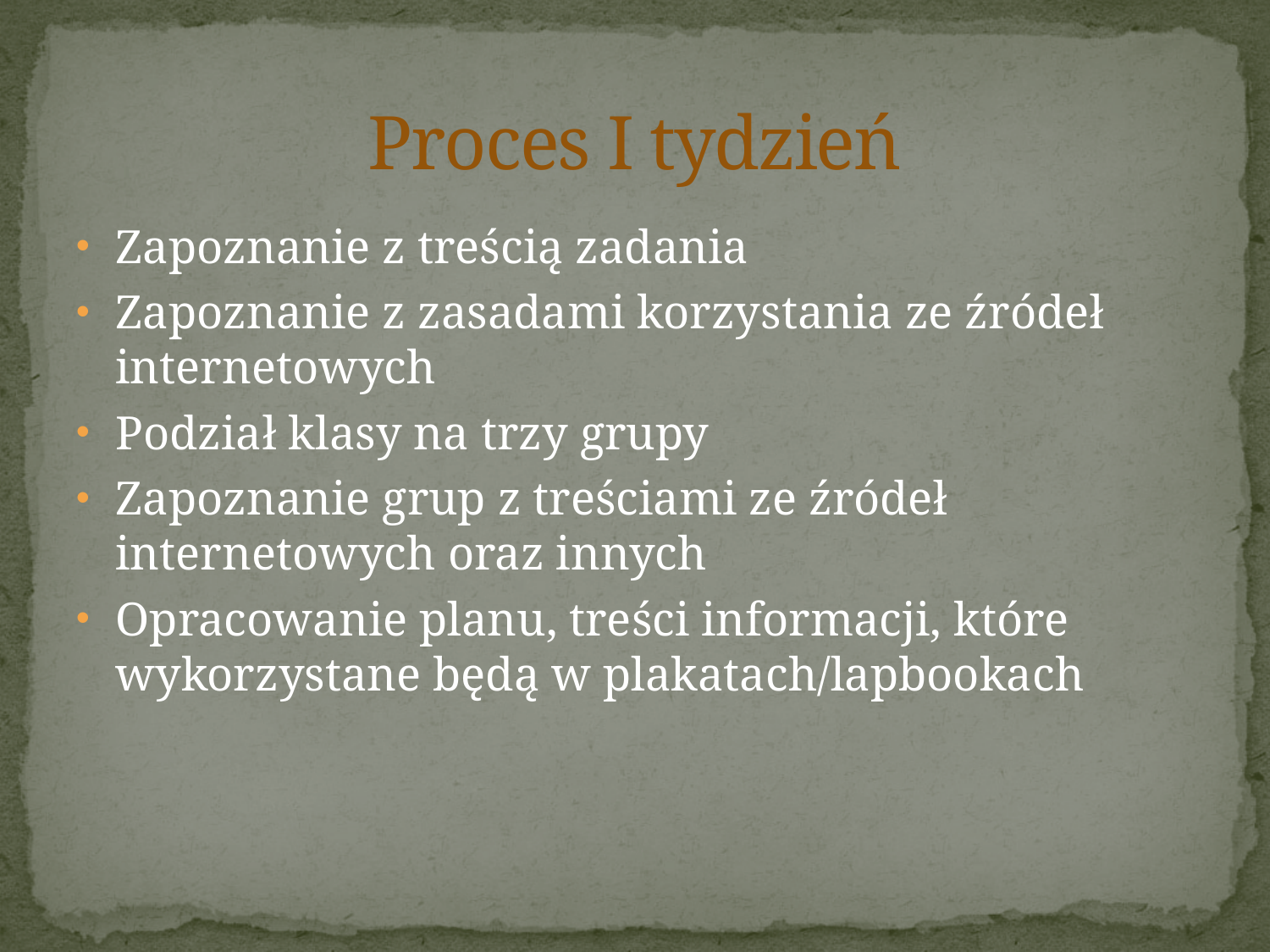

# Proces I tydzień
Zapoznanie z treścią zadania
Zapoznanie z zasadami korzystania ze źródeł internetowych
Podział klasy na trzy grupy
Zapoznanie grup z treściami ze źródeł internetowych oraz innych
Opracowanie planu, treści informacji, które wykorzystane będą w plakatach/lapbookach